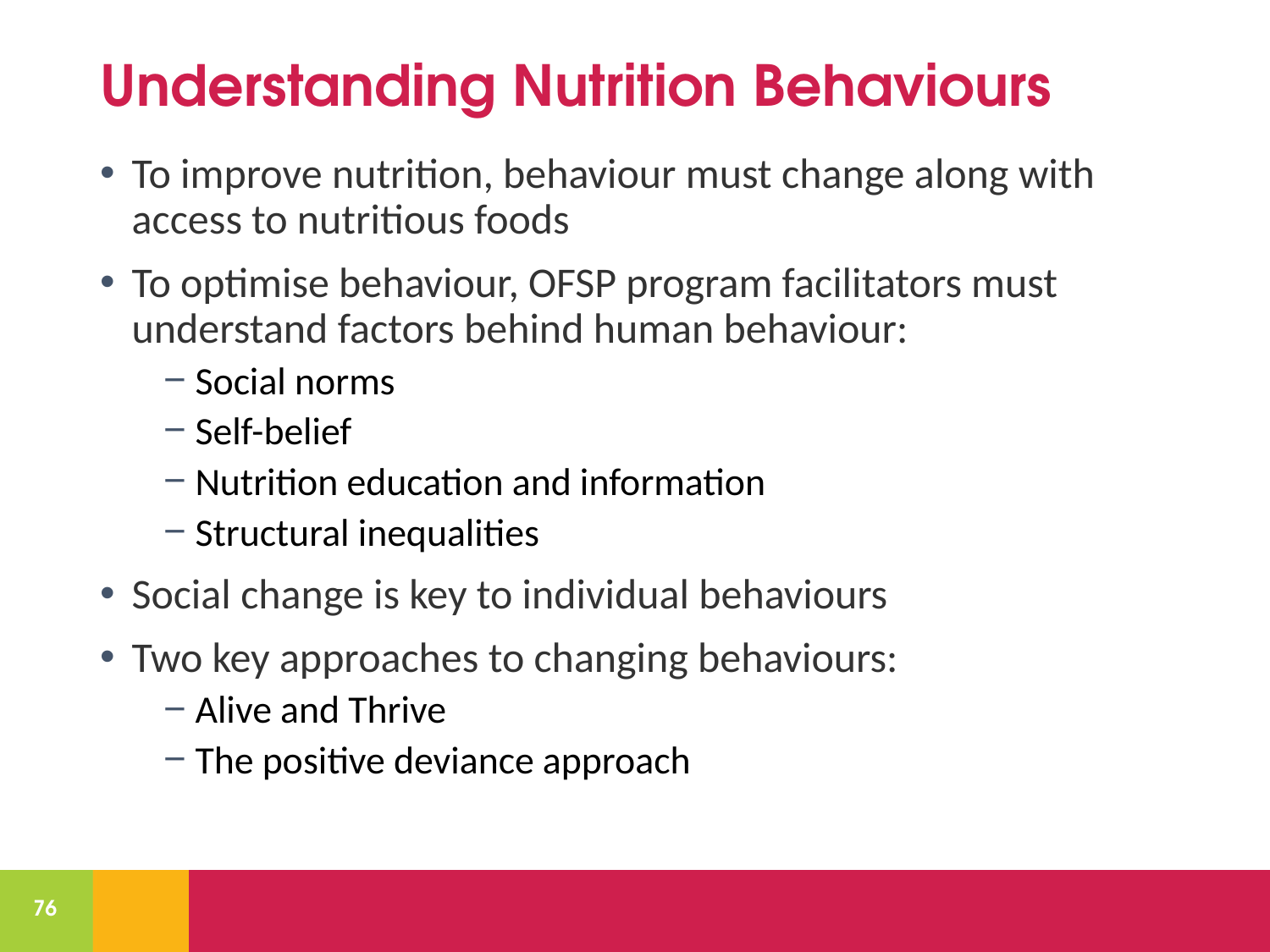

# Understanding Nutrition Behaviours
To improve nutrition, behaviour must change along with access to nutritious foods
To optimise behaviour, OFSP program facilitators must understand factors behind human behaviour:
Social norms
Self-belief
Nutrition education and information
Structural inequalities
Social change is key to individual behaviours
Two key approaches to changing behaviours:
Alive and Thrive
The positive deviance approach
76